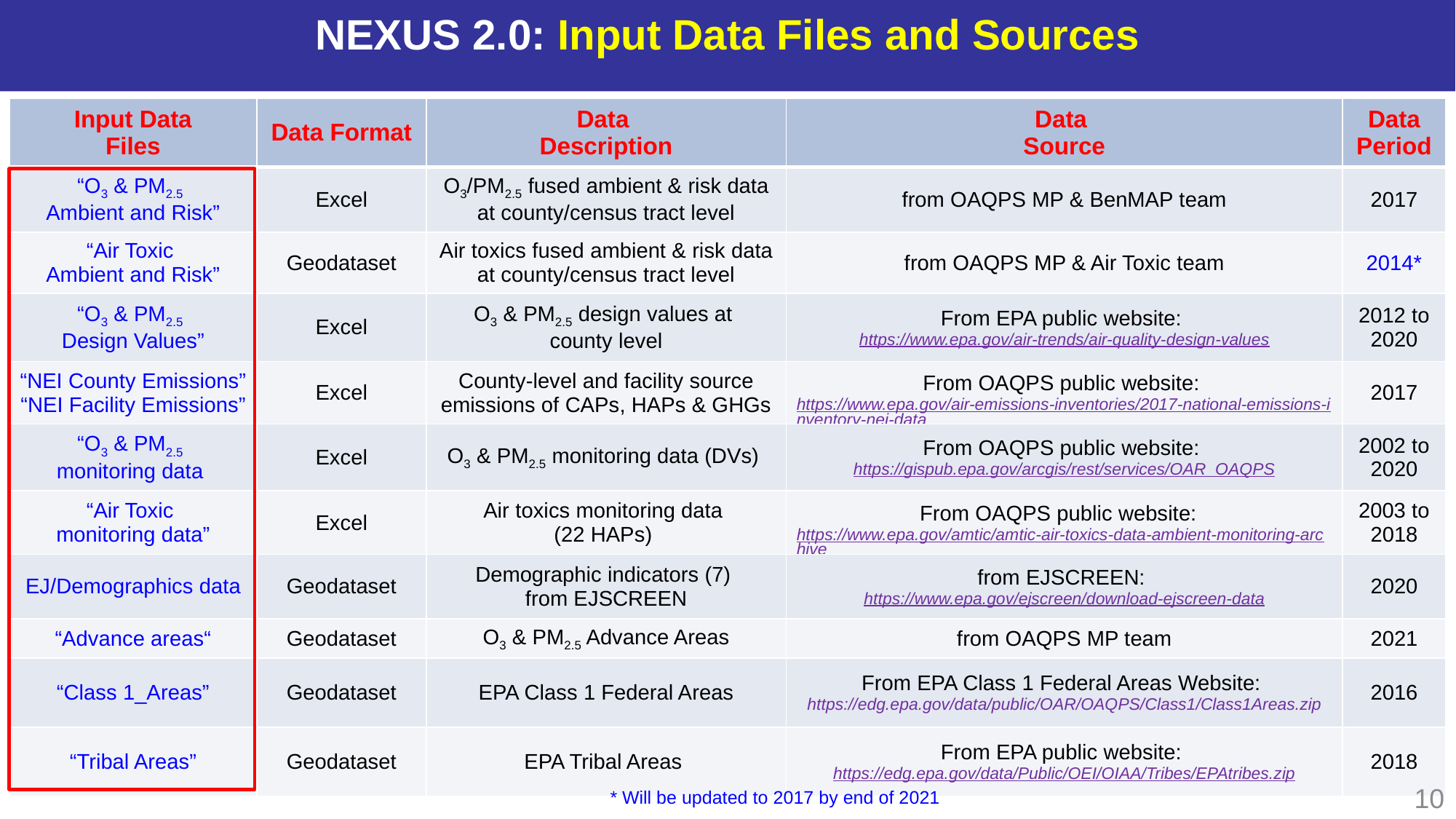

NEXUS 2.0: Input Data Files and Sources
| Input Data Files | Data Format | Data Description | Data Source | Data Period |
| --- | --- | --- | --- | --- |
| “O3 & PM2.5 Ambient and Risk” | Excel | O3/PM2.5 fused ambient & risk data at county/census tract level | from OAQPS MP & BenMAP team | 2017 |
| “Air Toxic Ambient and Risk” | Geodataset | Air toxics fused ambient & risk data at county/census tract level | from OAQPS MP & Air Toxic team | 2014\* |
| “O3 & PM2.5 Design Values” | Excel | O3 & PM2.5 design values at county level | From EPA public website: https://www.epa.gov/air-trends/air-quality-design-values | 2012 to 2020 |
| “NEI County Emissions” “NEI Facility Emissions” | Excel | County-level and facility source emissions of CAPs, HAPs & GHGs | From OAQPS public website: https://www.epa.gov/air-emissions-inventories/2017-national-emissions-inventory-nei-data | 2017 |
| “O3 & PM2.5 monitoring data | Excel | O3 & PM2.5 monitoring data (DVs) | From OAQPS public website: https://gispub.epa.gov/arcgis/rest/services/OAR\_OAQPS | 2002 to 2020 |
| “Air Toxic monitoring data” | Excel | Air toxics monitoring data (22 HAPs) | From OAQPS public website: https://www.epa.gov/amtic/amtic-air-toxics-data-ambient-monitoring-archive | 2003 to 2018 |
| EJ/Demographics data | Geodataset | Demographic indicators (7) from EJSCREEN | from EJSCREEN: https://www.epa.gov/ejscreen/download-ejscreen-data | 2020 |
| “Advance areas“ | Geodataset | O3 & PM2.5 Advance Areas | from OAQPS MP team | 2021 |
| “Class 1\_Areas” | Geodataset | EPA Class 1 Federal Areas | From EPA Class 1 Federal Areas Website: https://edg.epa.gov/data/public/OAR/OAQPS/Class1/Class1Areas.zip | 2016 |
| “Tribal Areas” | Geodataset | EPA Tribal Areas | From EPA public website: https://edg.epa.gov/data/Public/OEI/OIAA/Tribes/EPAtribes.zip | 2018 |

10
* Will be updated to 2017 by end of 2021